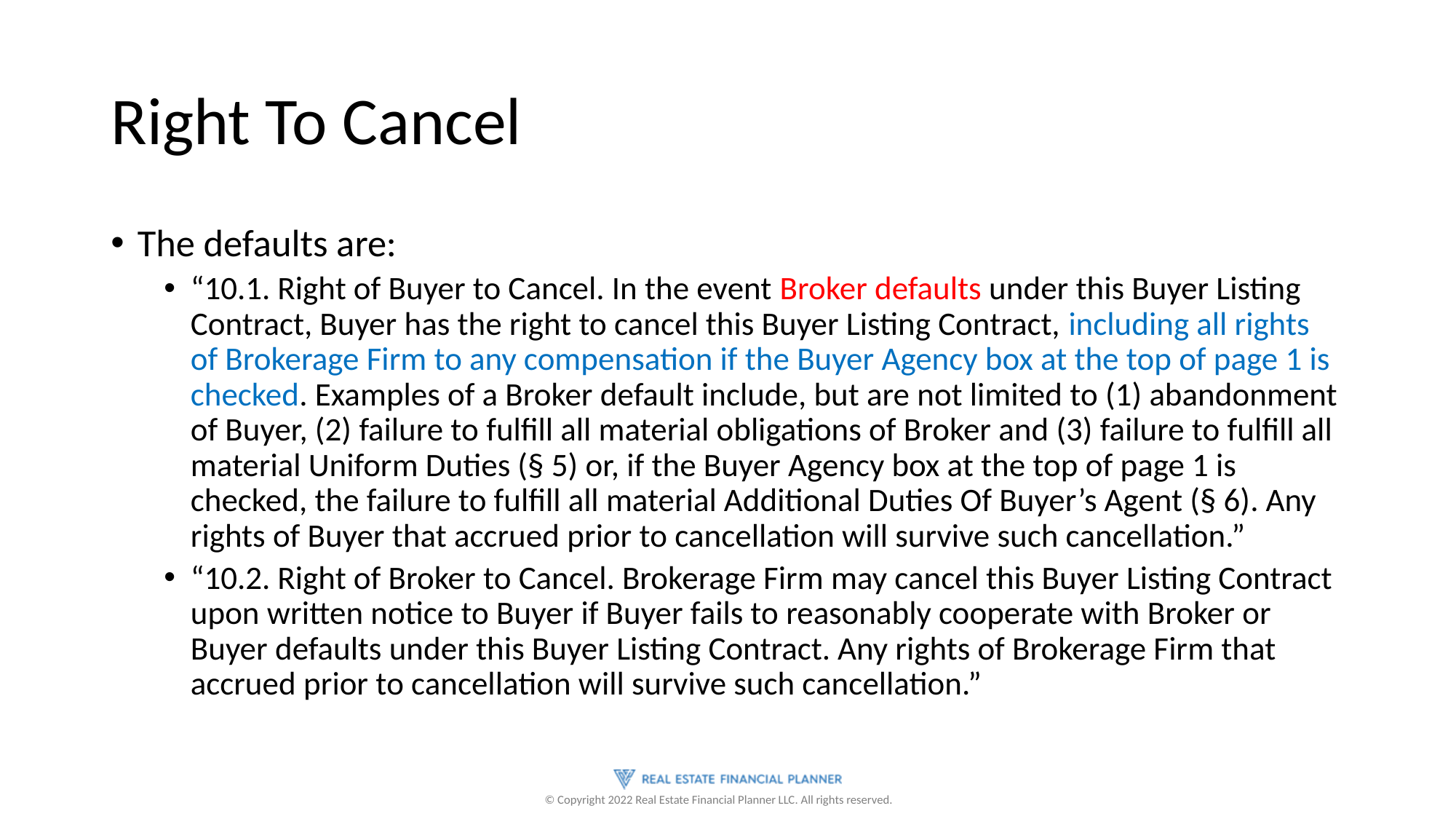

# Right To Cancel
The defaults are:
“10.1. Right of Buyer to Cancel. In the event Broker defaults under this Buyer Listing Contract, Buyer has the right to cancel this Buyer Listing Contract, including all rights of Brokerage Firm to any compensation if the Buyer Agency box at the top of page 1 is checked. Examples of a Broker default include, but are not limited to (1) abandonment of Buyer, (2) failure to fulfill all material obligations of Broker and (3) failure to fulfill all material Uniform Duties (§ 5) or, if the Buyer Agency box at the top of page 1 is checked, the failure to fulfill all material Additional Duties Of Buyer’s Agent (§ 6). Any rights of Buyer that accrued prior to cancellation will survive such cancellation.”
“10.2. Right of Broker to Cancel. Brokerage Firm may cancel this Buyer Listing Contract upon written notice to Buyer if Buyer fails to reasonably cooperate with Broker or Buyer defaults under this Buyer Listing Contract. Any rights of Brokerage Firm that accrued prior to cancellation will survive such cancellation.”